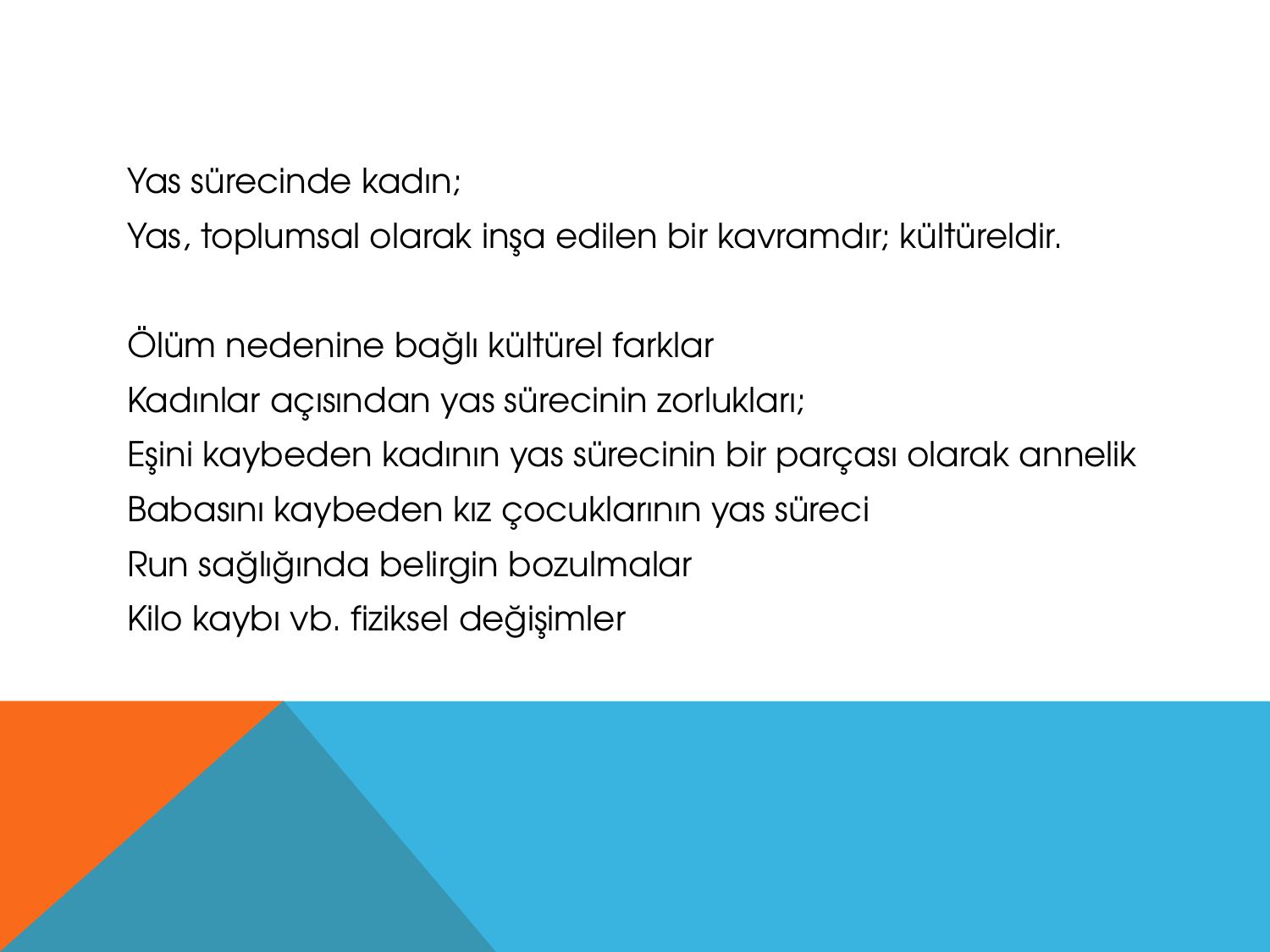

#
Yas sürecinde kadın;
Yas, toplumsal olarak inşa edilen bir kavramdır; kültüreldir.

Ölüm nedenine bağlı kültürel farklar
Kadınlar açısından yas sürecinin zorlukları;
Eşini kaybeden kadının yas sürecinin bir parçası olarak annelik
Babasını kaybeden kız çocuklarının yas süreci
Run sağlığında belirgin bozulmalar
Kilo kaybı vb. fiziksel değişimler